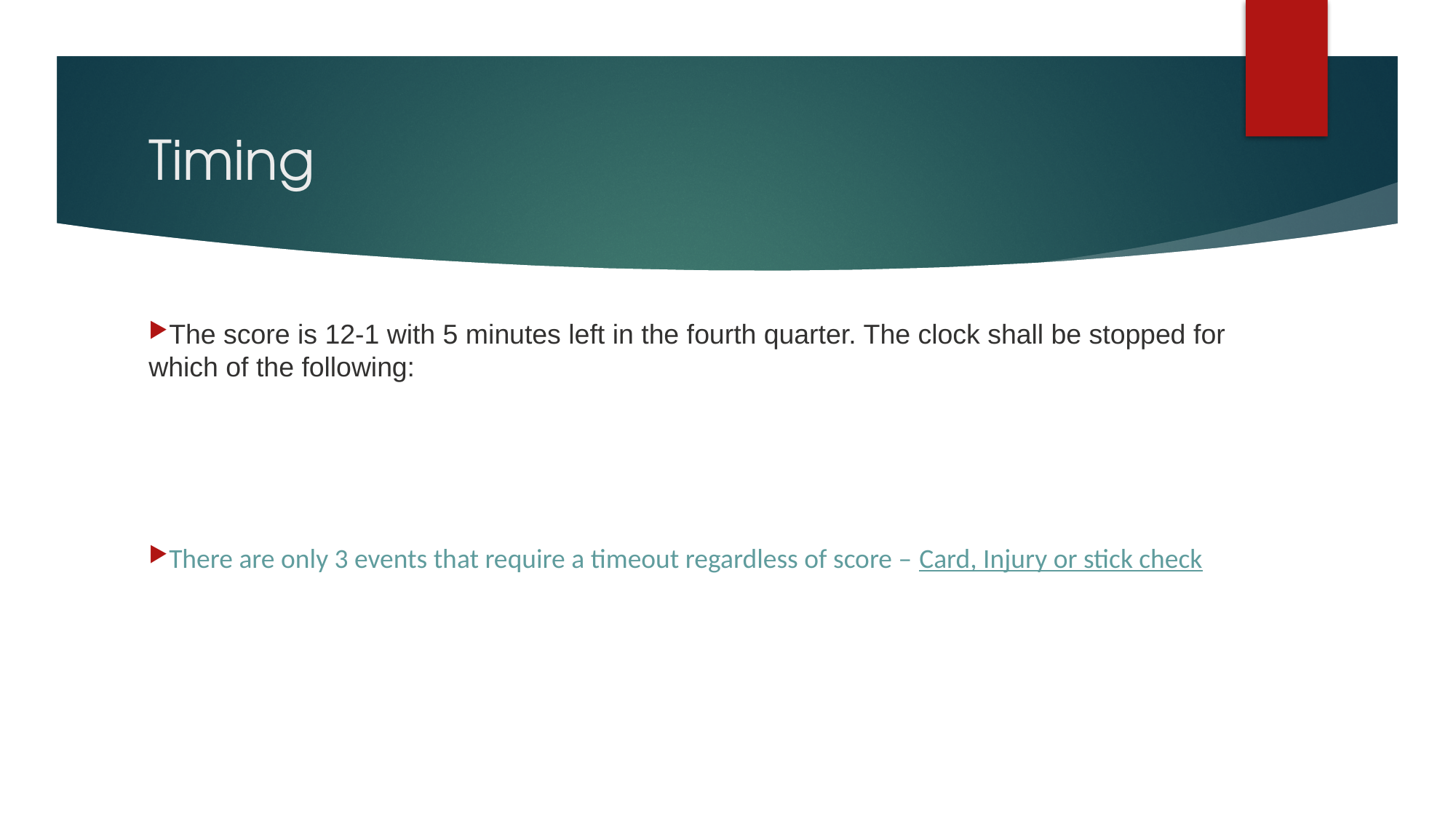

# Timing
The score is 12-1 with 5 minutes left in the fourth quarter. The clock shall be stopped for which of the following:

There are only 3 events that require a timeout regardless of score – Card, Injury or stick check